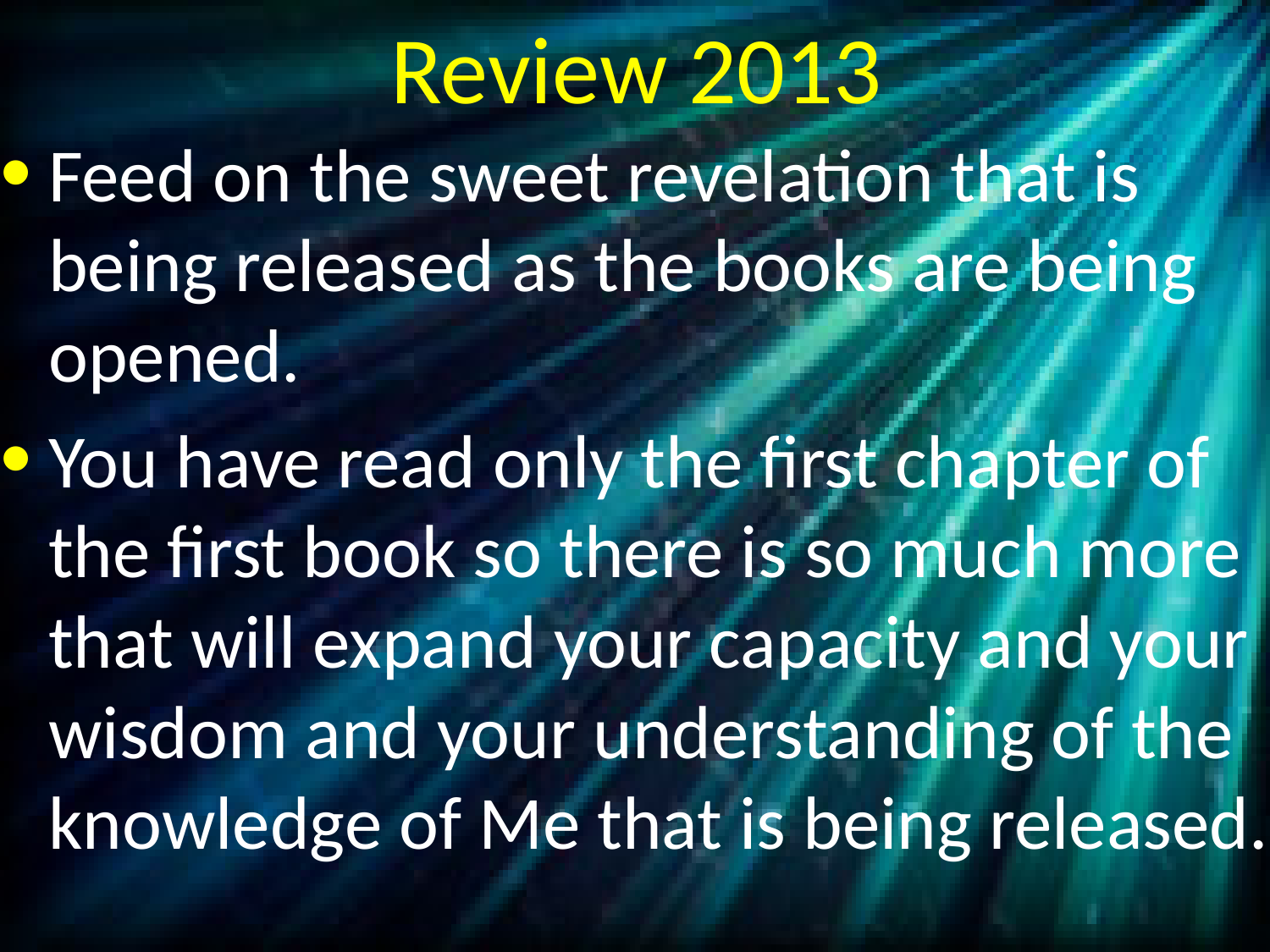

# Review 2013
Feed on the sweet revelation that is being released as the books are being opened.
You have read only the first chapter of the first book so there is so much more that will expand your capacity and your wisdom and your understanding of the knowledge of Me that is being released.